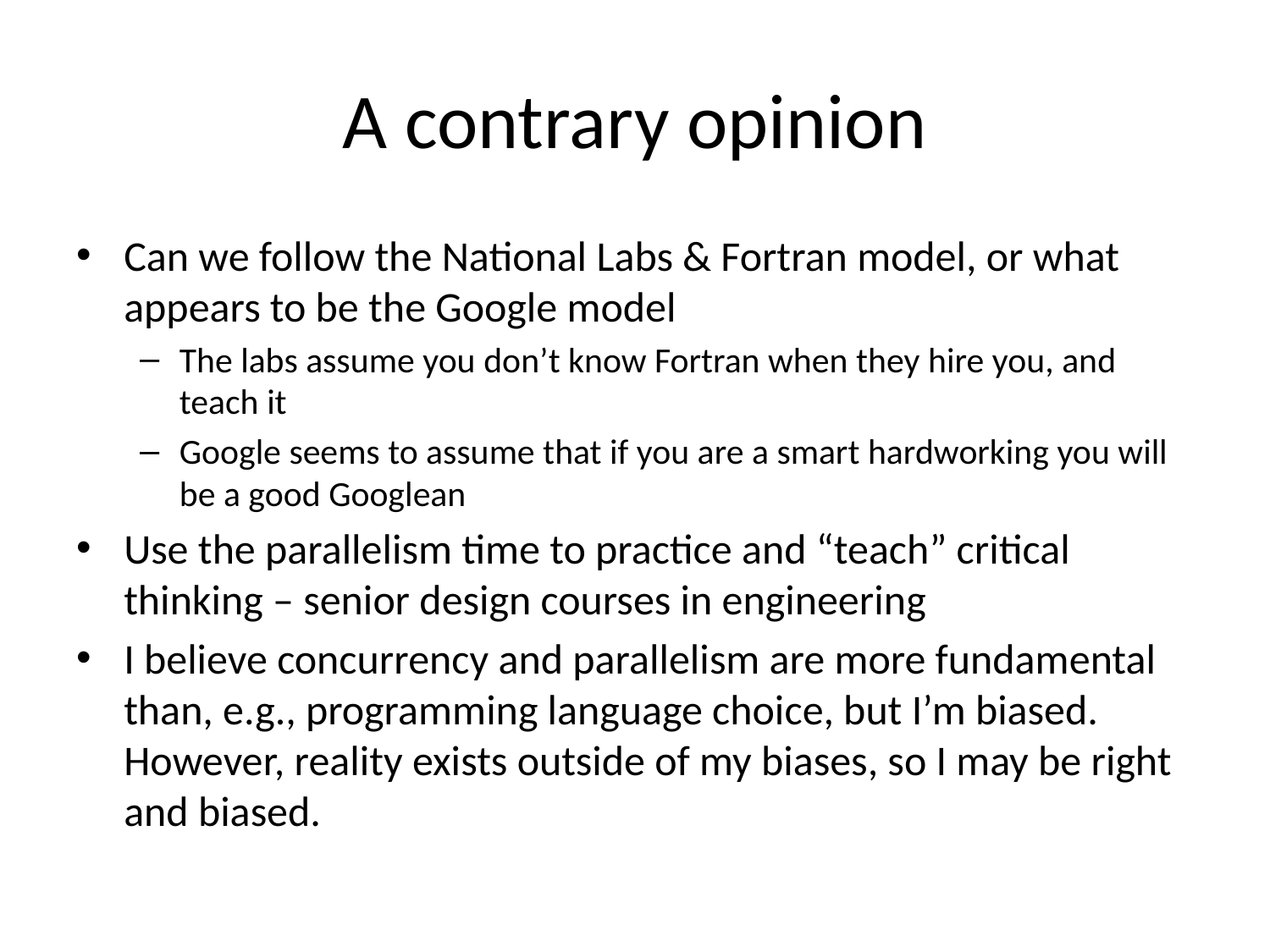

# A contrary opinion
Can we follow the National Labs & Fortran model, or what appears to be the Google model
The labs assume you don’t know Fortran when they hire you, and teach it
Google seems to assume that if you are a smart hardworking you will be a good Googlean
Use the parallelism time to practice and “teach” critical thinking – senior design courses in engineering
I believe concurrency and parallelism are more fundamental than, e.g., programming language choice, but I’m biased.  However, reality exists outside of my biases, so I may be right and biased.